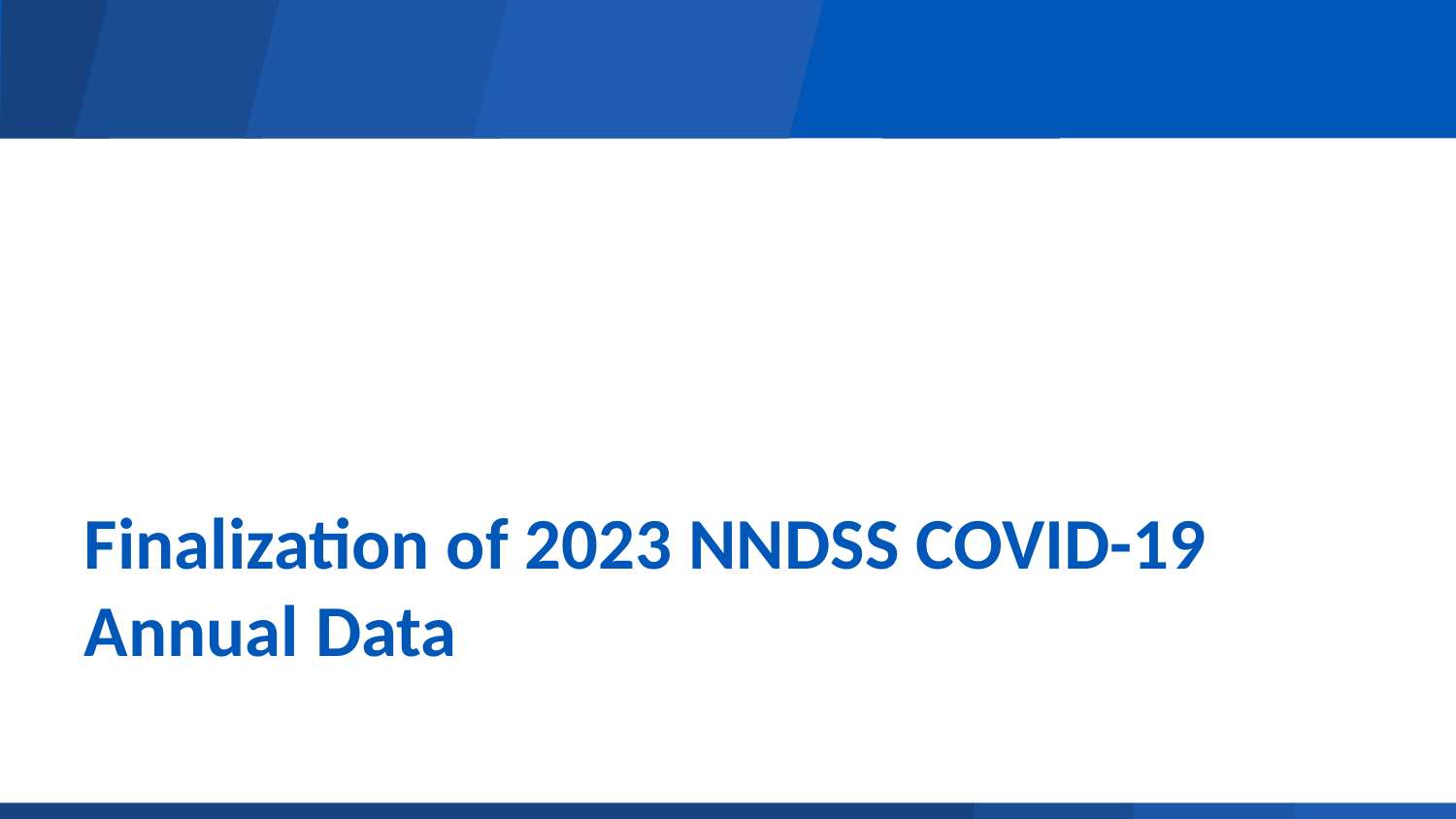

# Finalization of 2023 NNDSS COVID-19 Annual Data